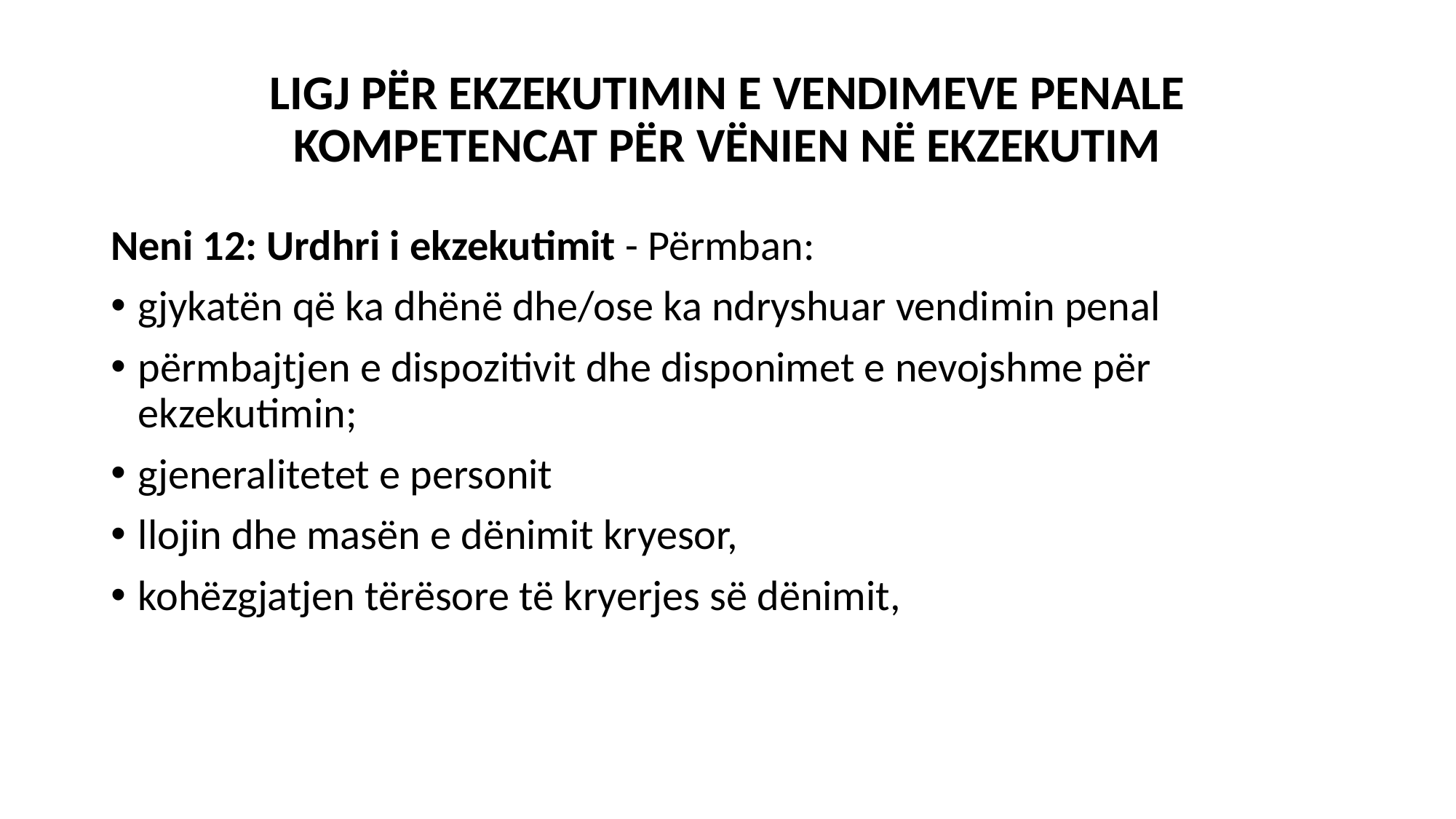

# LIGJ PËR EKZEKUTIMIN E VENDIMEVE PENALE KOMPETENCAT PËR VËNIEN NË EKZEKUTIM
Neni 12: Urdhri i ekzekutimit - Përmban:
gjykatën që ka dhënë dhe/ose ka ndryshuar vendimin penal
përmbajtjen e dispozitivit dhe disponimet e nevojshme për ekzekutimin;
gjeneralitetet e personit
llojin dhe masën e dënimit kryesor,
kohëzgjatjen tërësore të kryerjes së dënimit,